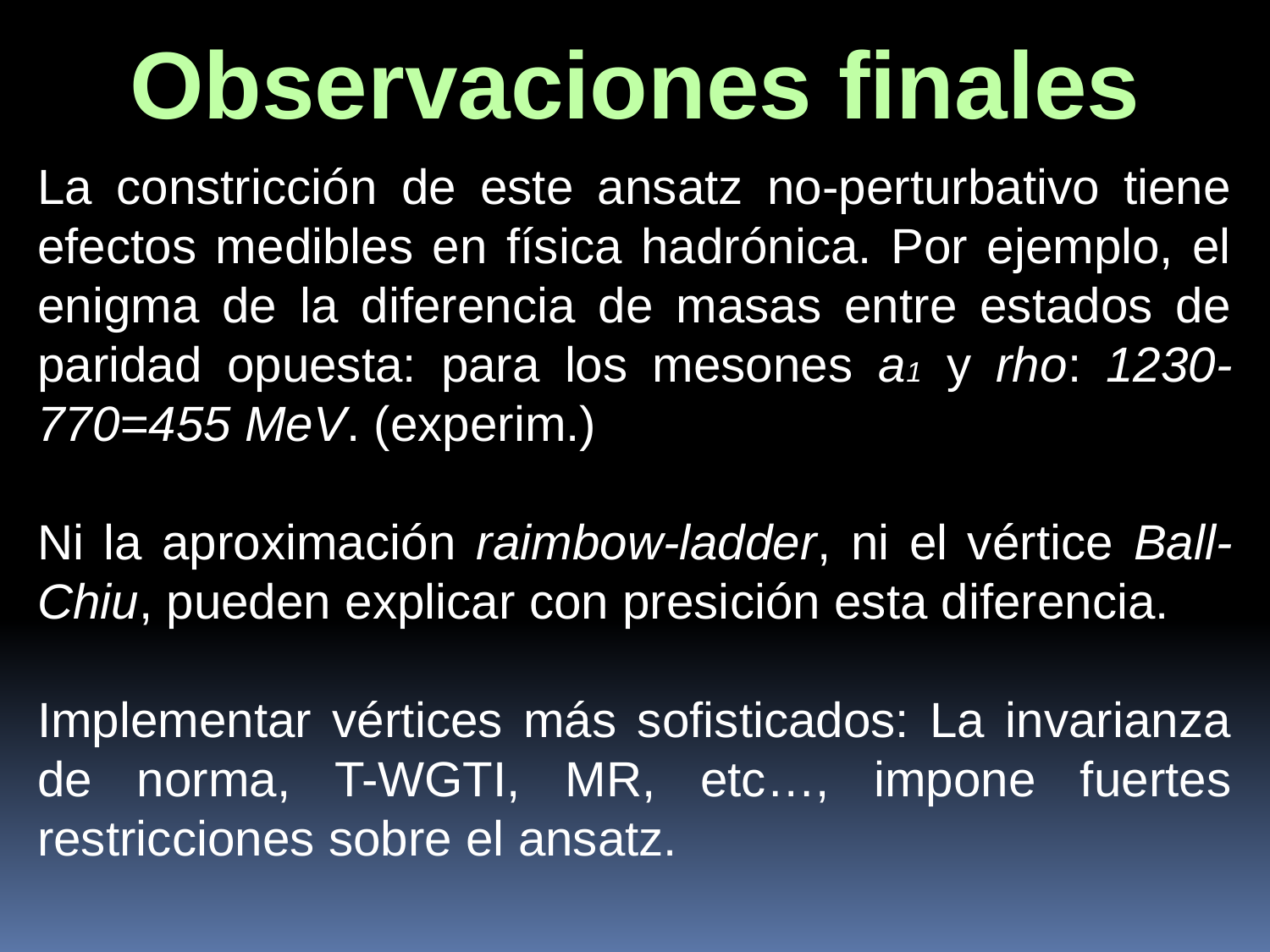

Observaciones finales
La constricción de este ansatz no-perturbativo tiene efectos medibles en física hadrónica. Por ejemplo, el enigma de la diferencia de masas entre estados de paridad opuesta: para los mesones a1 y rho: 1230-770=455 MeV. (experim.)

Ni la aproximación raimbow-ladder, ni el vértice Ball-Chiu, pueden explicar con presición esta diferencia.

Implementar vértices más sofisticados: La invarianza de norma, T-WGTI, MR, etc…, impone fuertes restricciones sobre el ansatz.